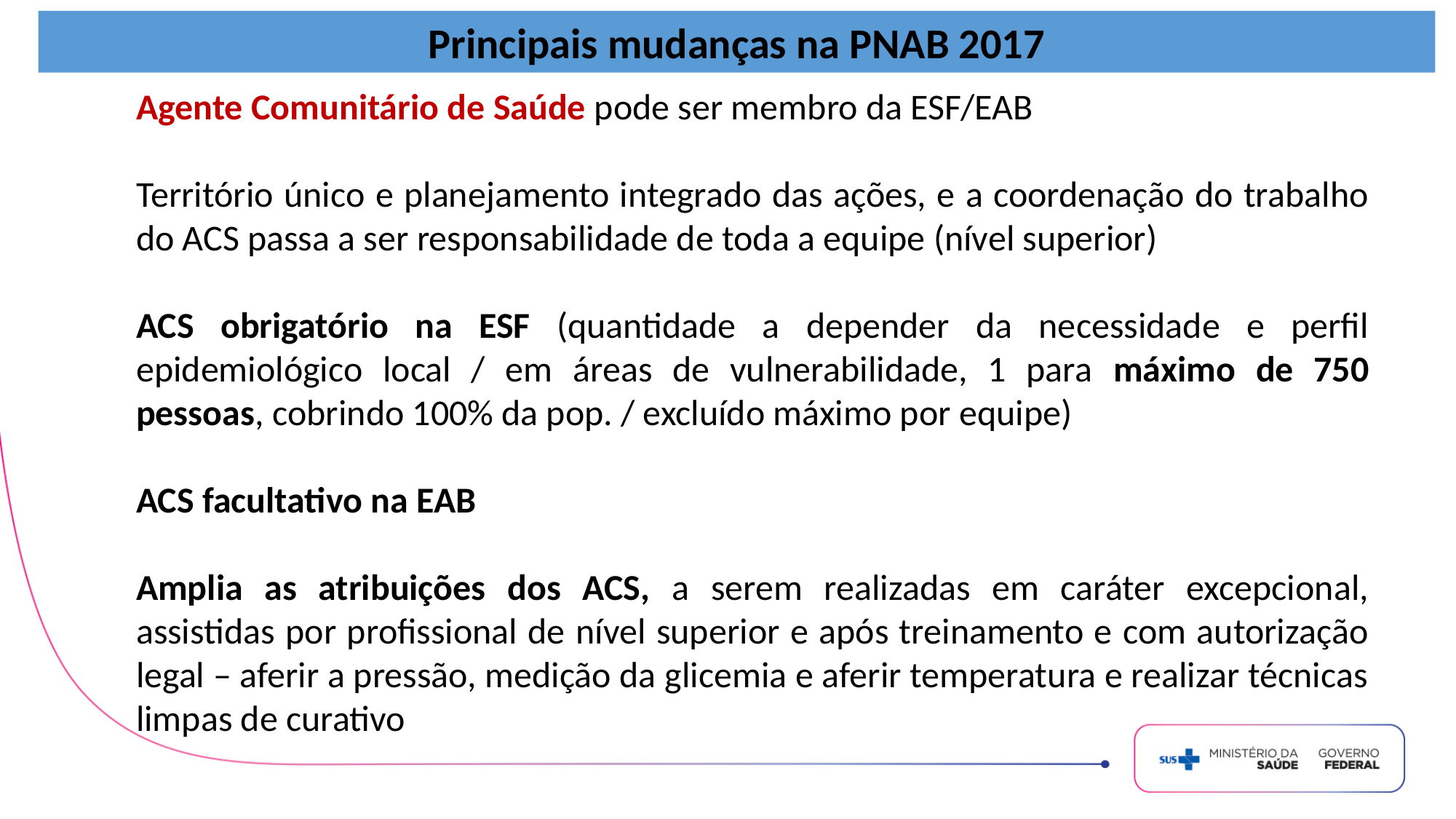

Principais mudanças na PNAB 2017
Agente Comunitário de Saúde pode ser membro da ESF/EAB

Território único e planejamento integrado das ações, e a coordenação do trabalho do ACS passa a ser responsabilidade de toda a equipe (nível superior)

ACS obrigatório na ESF (quantidade a depender da necessidade e perfil epidemiológico local / em áreas de vulnerabilidade, 1 para máximo de 750 pessoas, cobrindo 100% da pop. / excluído máximo por equipe)

ACS facultativo na EAB

Amplia as atribuições dos ACS, a serem realizadas em caráter excepcional, assistidas por profissional de nível superior e após treinamento e com autorização legal – aferir a pressão, medição da glicemia e aferir temperatura e realizar técnicas limpas de curativo